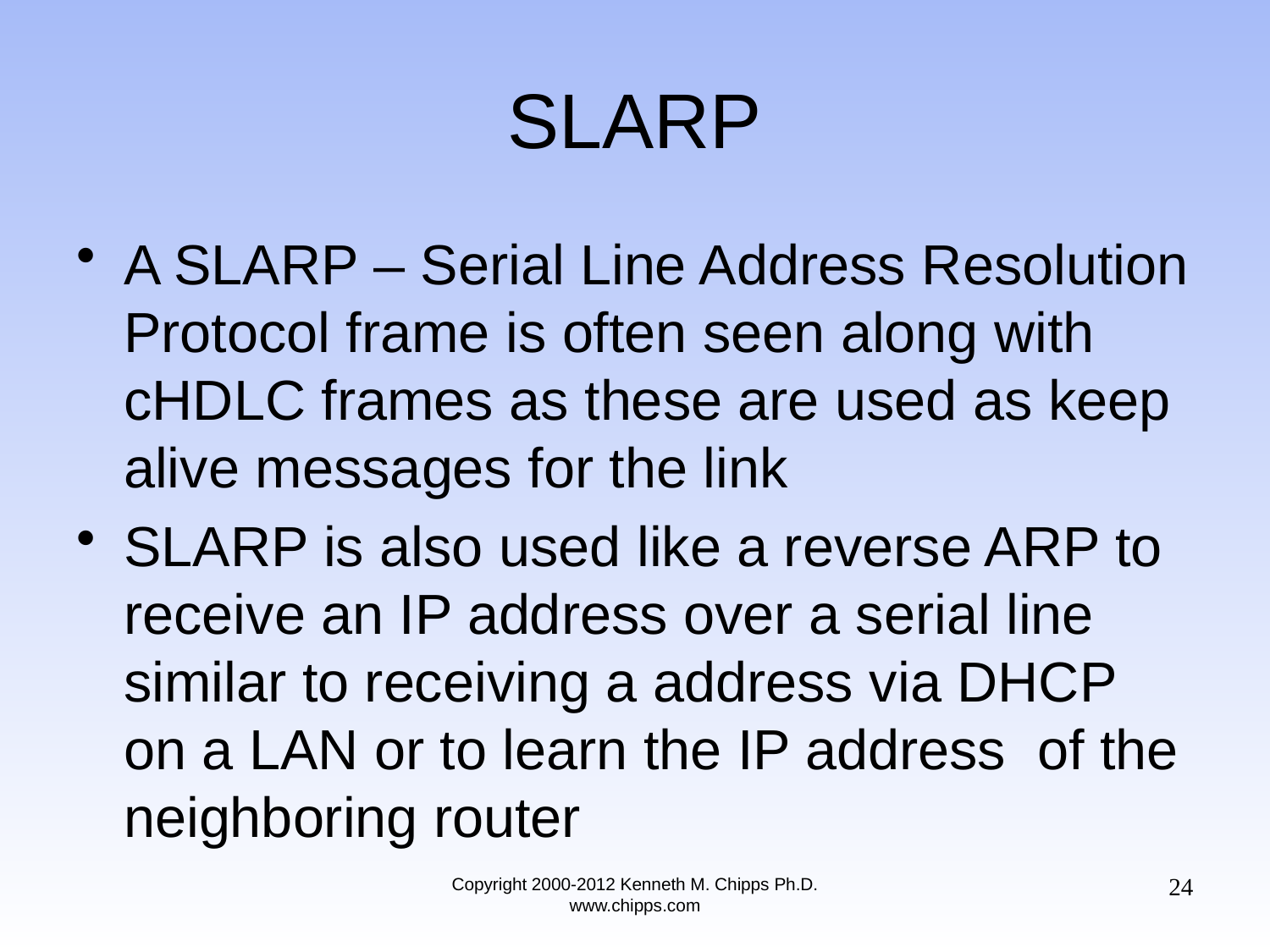

# SLARP
A SLARP – Serial Line Address Resolution Protocol frame is often seen along with cHDLC frames as these are used as keep alive messages for the link
SLARP is also used like a reverse ARP to receive an IP address over a serial line similar to receiving a address via DHCP on a LAN or to learn the IP address  of the neighboring router
24
Copyright 2000-2012 Kenneth M. Chipps Ph.D. www.chipps.com